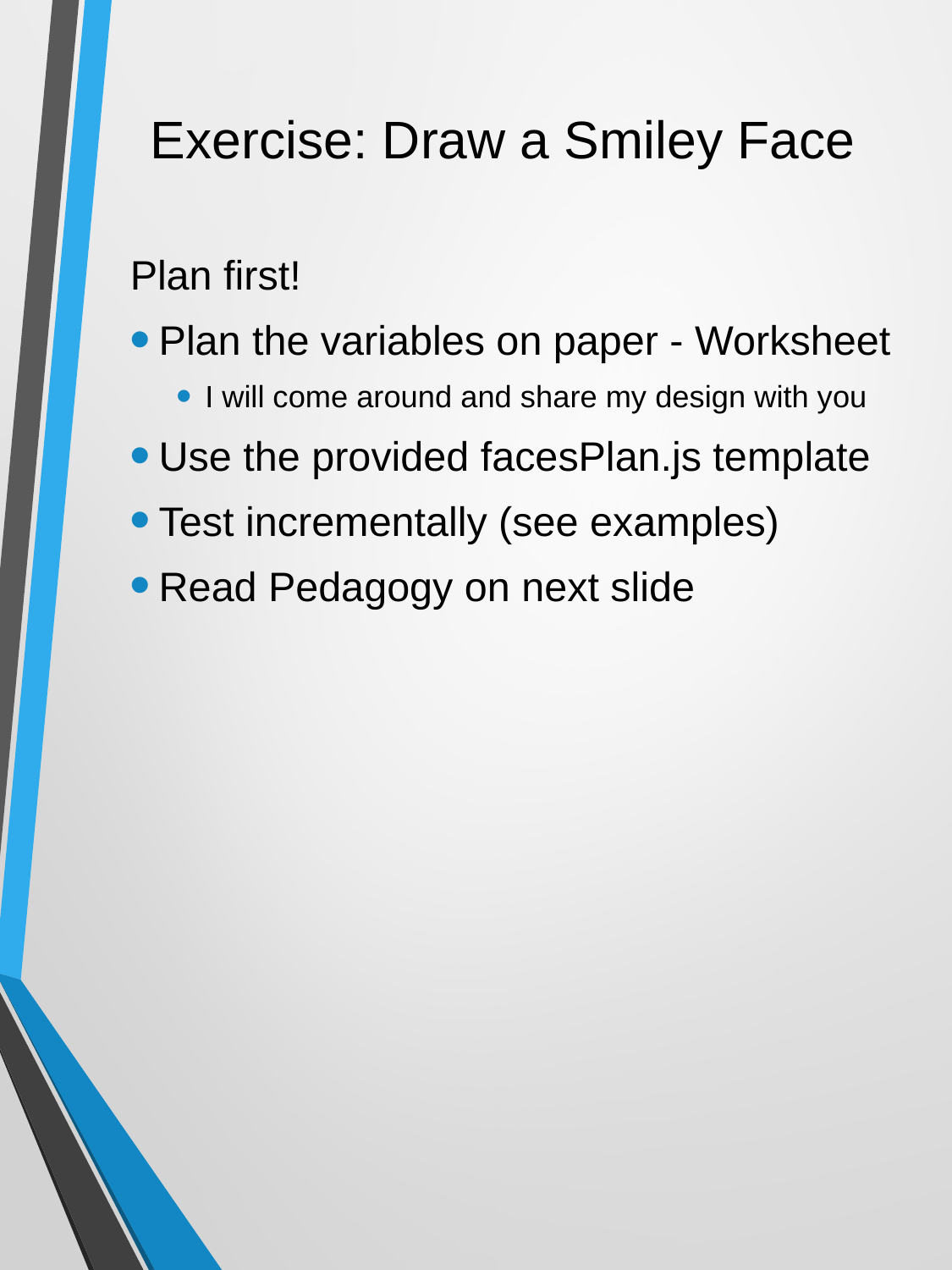

# Exercise: Draw a Smiley Face
Plan first!
Plan the variables on paper - Worksheet
I will come around and share my design with you
Use the provided facesPlan.js template
Test incrementally (see examples)
Read Pedagogy on next slide